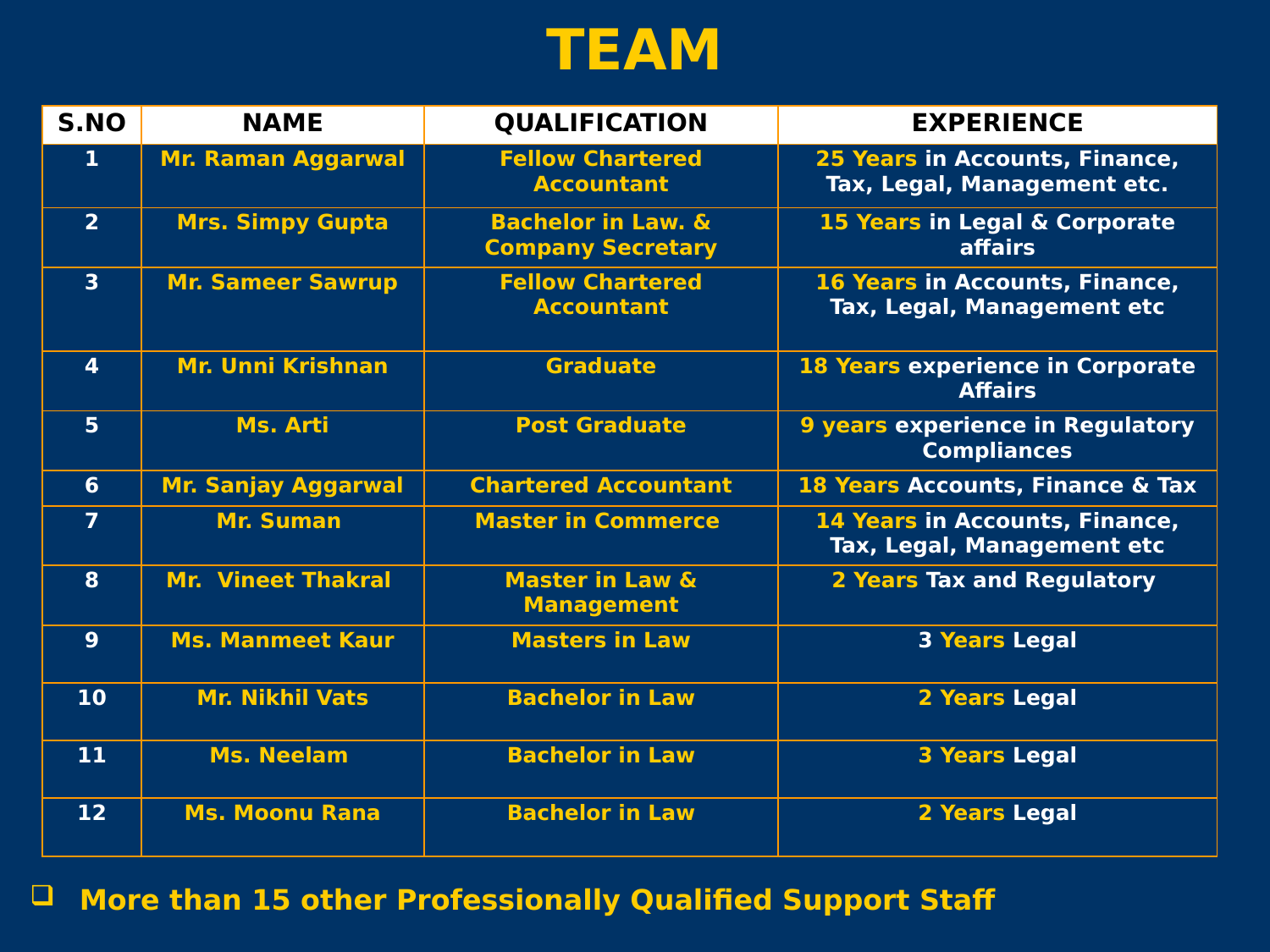

TEAM
| S.NO | NAME | QUALIFICATION | EXPERIENCE |
| --- | --- | --- | --- |
| 1 | Mr. Raman Aggarwal | Fellow Chartered Accountant | 25 Years in Accounts, Finance, Tax, Legal, Management etc. |
| 2 | Mrs. Simpy Gupta | Bachelor in Law. & Company Secretary | 15 Years in Legal & Corporate affairs |
| 3 | Mr. Sameer Sawrup | Fellow Chartered Accountant | 16 Years in Accounts, Finance, Tax, Legal, Management etc |
| 4 | Mr. Unni Krishnan | Graduate | 18 Years experience in Corporate Affairs |
| 5 | Ms. Arti | Post Graduate | 9 years experience in Regulatory Compliances |
| 6 | Mr. Sanjay Aggarwal | Chartered Accountant | 18 Years Accounts, Finance & Tax |
| 7 | Mr. Suman | Master in Commerce | 14 Years in Accounts, Finance, Tax, Legal, Management etc |
| 8 | Mr. Vineet Thakral | Master in Law & Management | 2 Years Tax and Regulatory |
| 9 | Ms. Manmeet Kaur | Masters in Law | 3 Years Legal |
| 10 | Mr. Nikhil Vats | Bachelor in Law | 2 Years Legal |
| 11 | Ms. Neelam | Bachelor in Law | 3 Years Legal |
| 12 | Ms. Moonu Rana | Bachelor in Law | 2 Years Legal |
  More than 15 other Professionally Qualified Support Staff